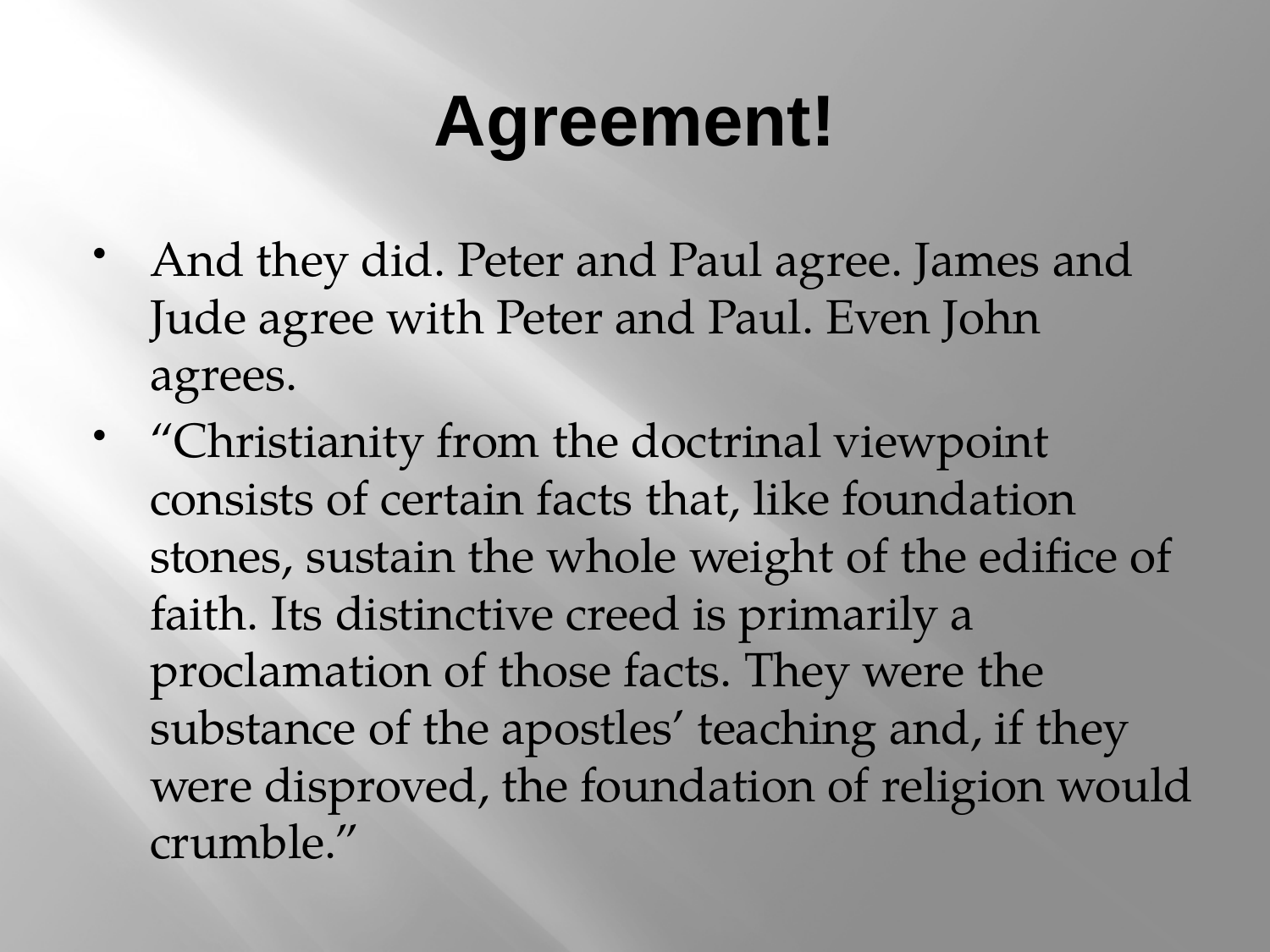

# Agreement!
And they did. Peter and Paul agree. James and Jude agree with Peter and Paul. Even John agrees.
“Christianity from the doctrinal viewpoint consists of certain facts that, like foundation stones, sustain the whole weight of the edifice of faith. Its distinctive creed is primarily a proclamation of those facts. They were the substance of the apostles’ teaching and, if they were disproved, the foundation of religion would crumble.”